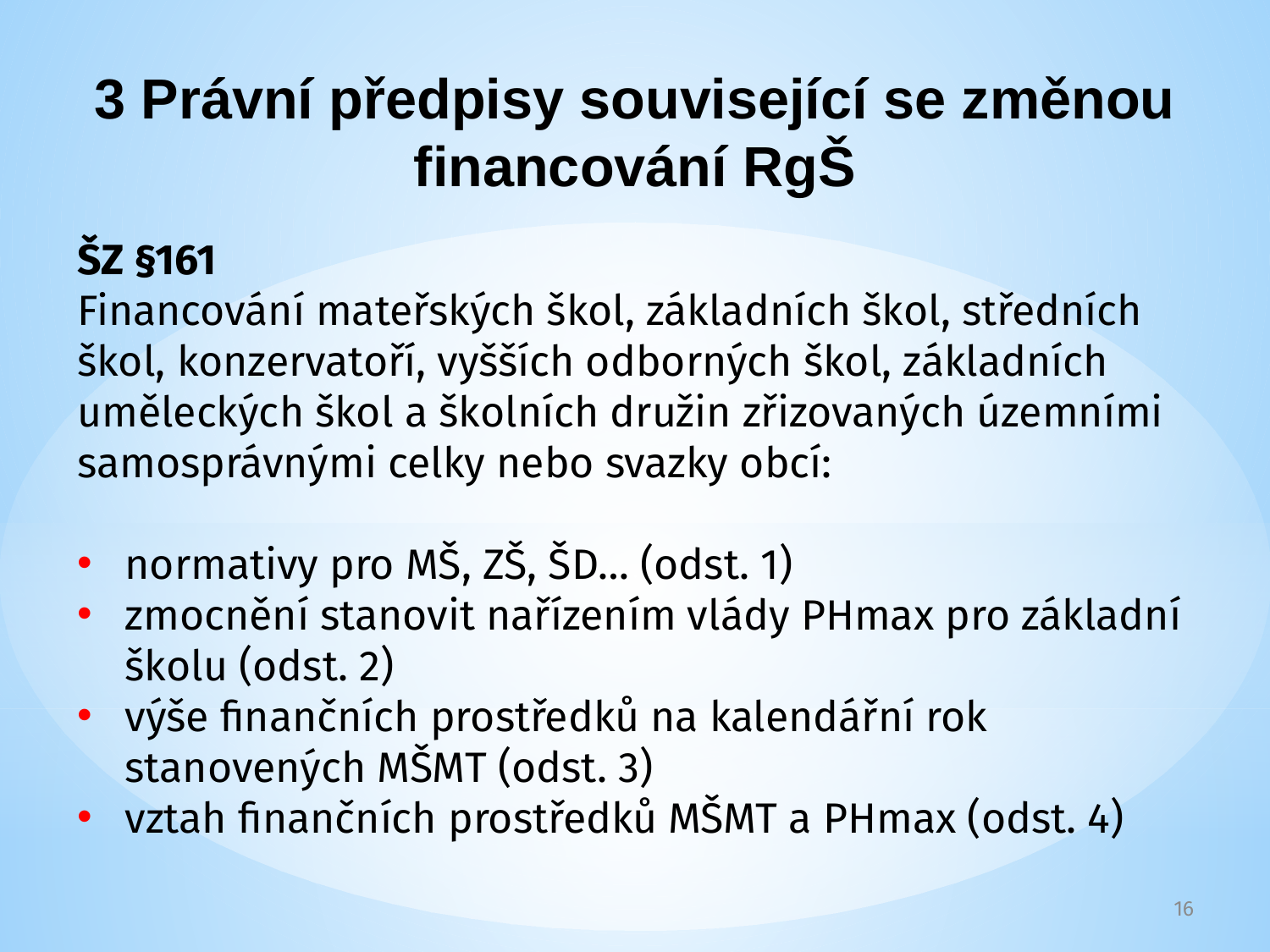

3 Právní předpisy související se změnou financování RgŠ
ŠZ §161
Financování mateřských škol, základních škol, středních škol, konzervatoří, vyšších odborných škol, základních uměleckých škol a školních družin zřizovaných územními samosprávnými celky nebo svazky obcí:

normativy pro MŠ, ZŠ, ŠD… (odst. 1)
zmocnění stanovit nařízením vlády PHmax pro základní školu (odst. 2)
výše finančních prostředků na kalendářní rok stanovených MŠMT (odst. 3)
vztah finančních prostředků MŠMT a PHmax (odst. 4)

16